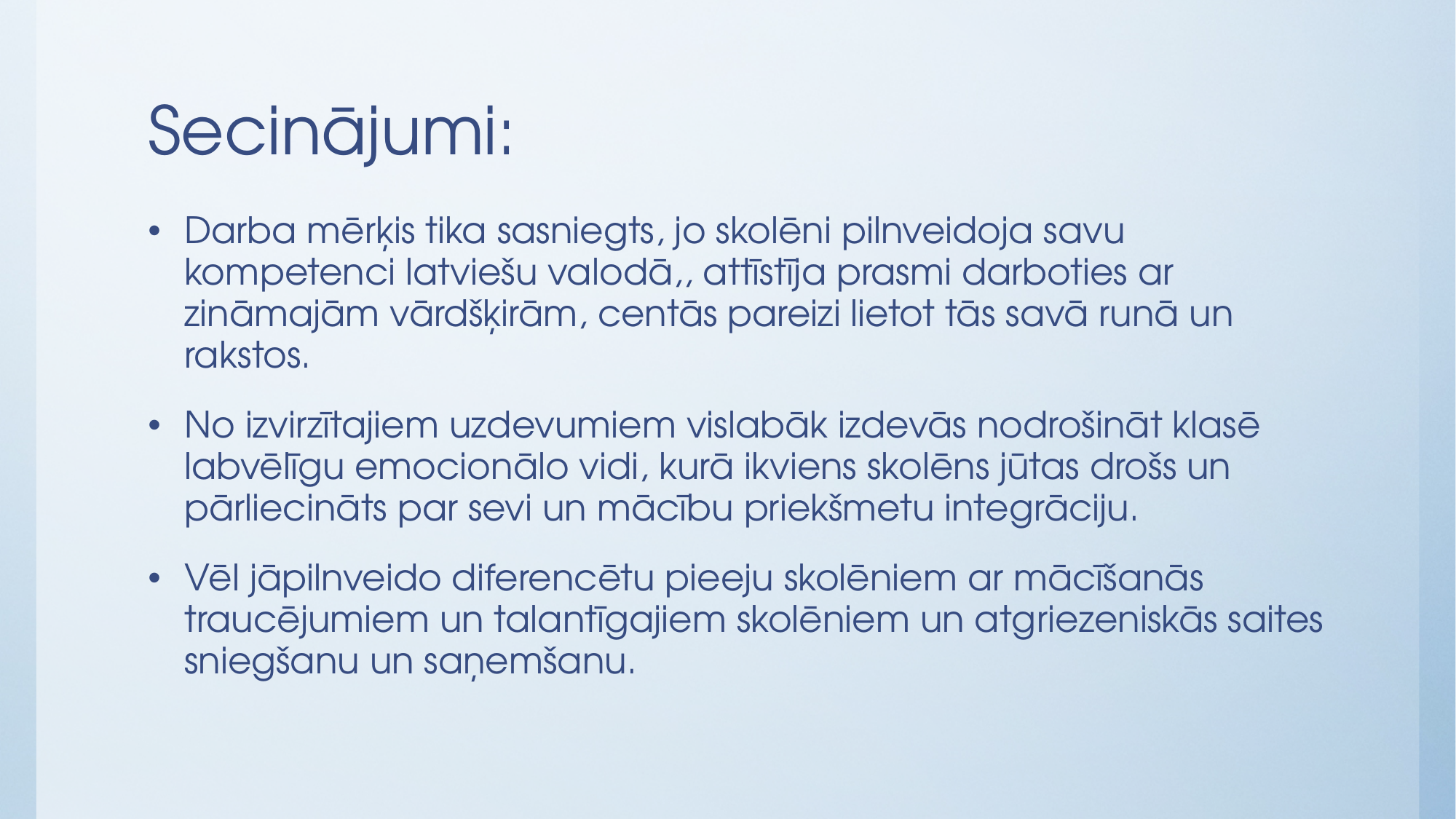

# Secinājumi:
Darba mērķis tika sasniegts, jo skolēni pilnveidoja savu kompetenci latviešu valodā,, attīstīja prasmi darboties ar zināmajām vārdšķirām, centās pareizi lietot tās savā runā un rakstos.
No izvirzītajiem uzdevumiem vislabāk izdevās nodrošināt klasē labvēlīgu emocionālo vidi, kurā ikviens skolēns jūtas drošs un pārliecināts par sevi un mācību priekšmetu integrāciju.
Vēl jāpilnveido diferencētu pieeju skolēniem ar mācīšanās traucējumiem un talantīgajiem skolēniem un atgriezeniskās saites sniegšanu un saņemšanu.